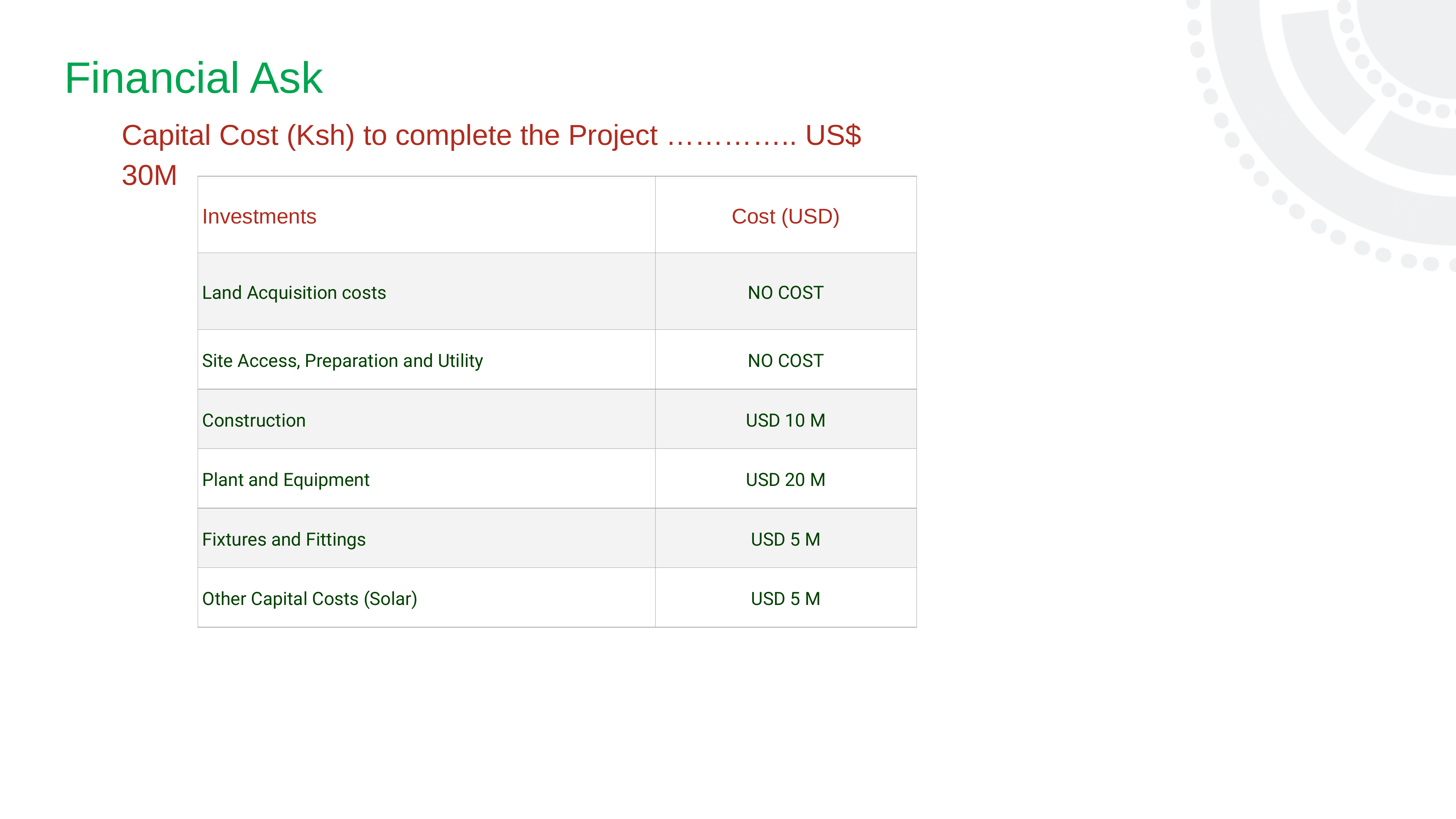

# Financial Ask
Capital Cost (Ksh) to complete the Project ………….. US$ 30M
| Investments | Cost (USD) |
| --- | --- |
| Land Acquisition costs | NO COST |
| Site Access, Preparation and Utility | NO COST |
| Construction | USD 10 M |
| Plant and Equipment | USD 20 M |
| Fixtures and Fittings | USD 5 M |
| Other Capital Costs (Solar) | USD 5 M |